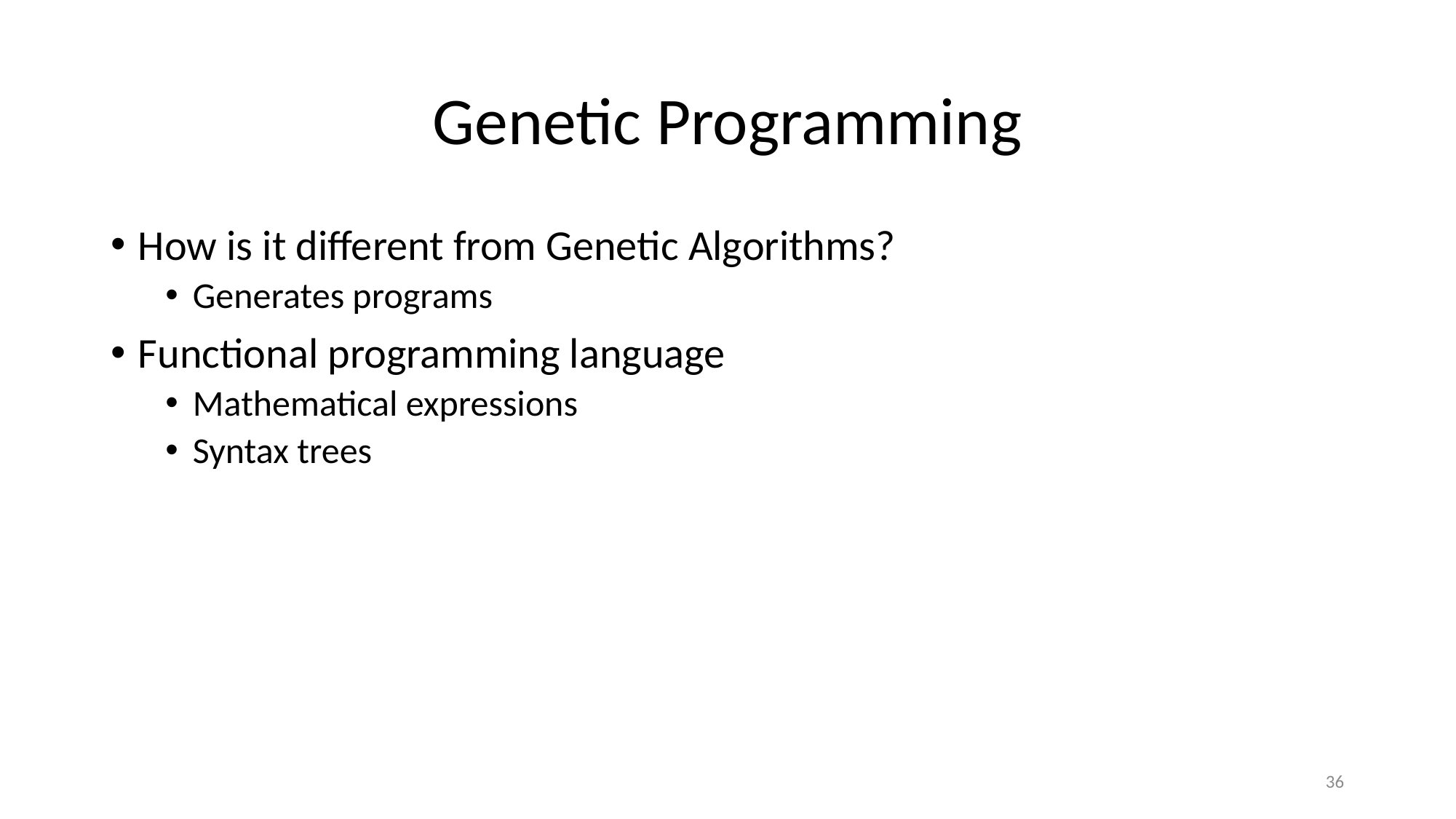

# Genetic Programming
How is it different from Genetic Algorithms?
Generates programs
Functional programming language
Mathematical expressions
Syntax trees
36